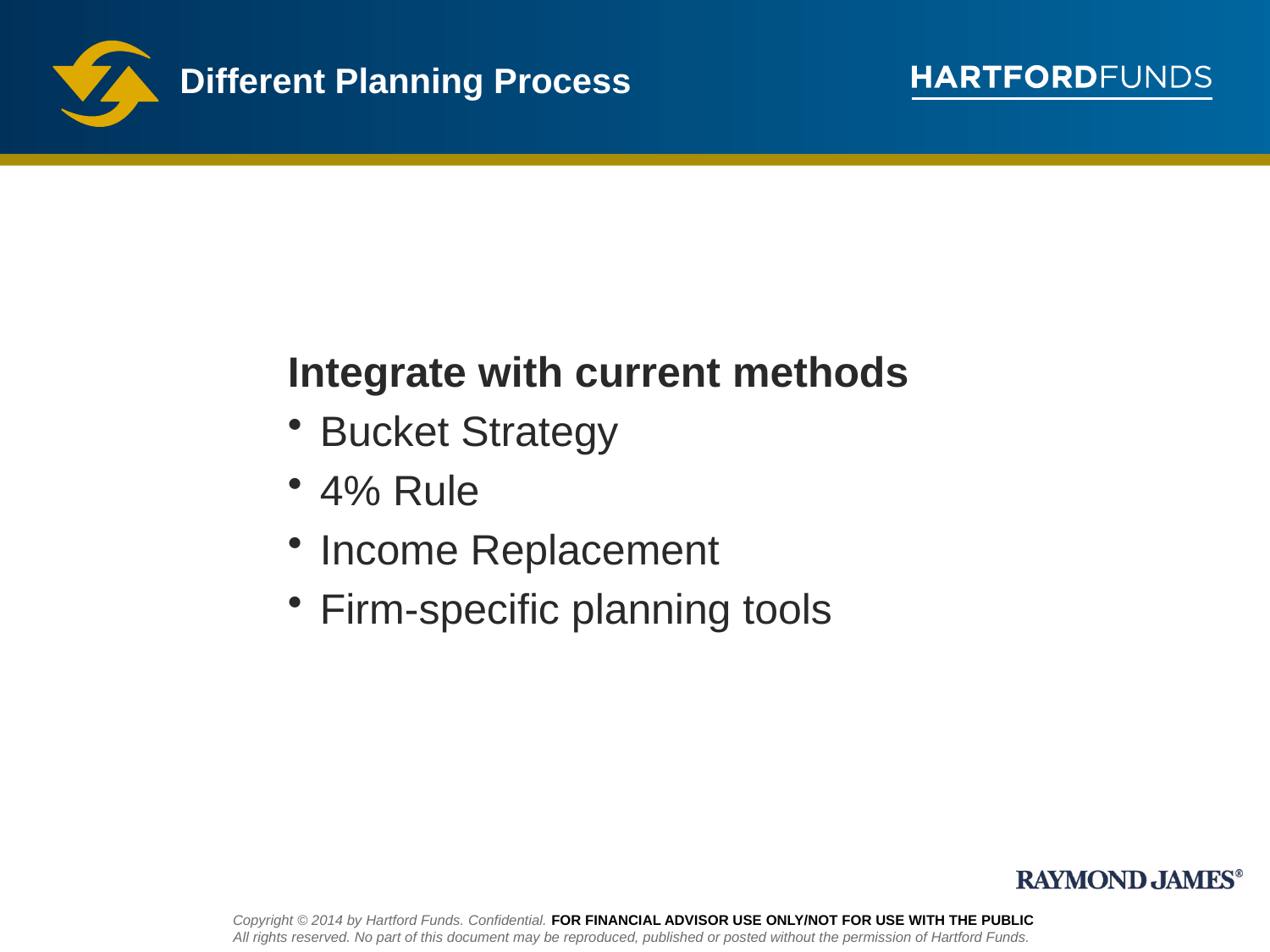

Different Planning Process

Integrate with current methods
Bucket Strategy
4% Rule
Income Replacement
Firm-specific planning tools